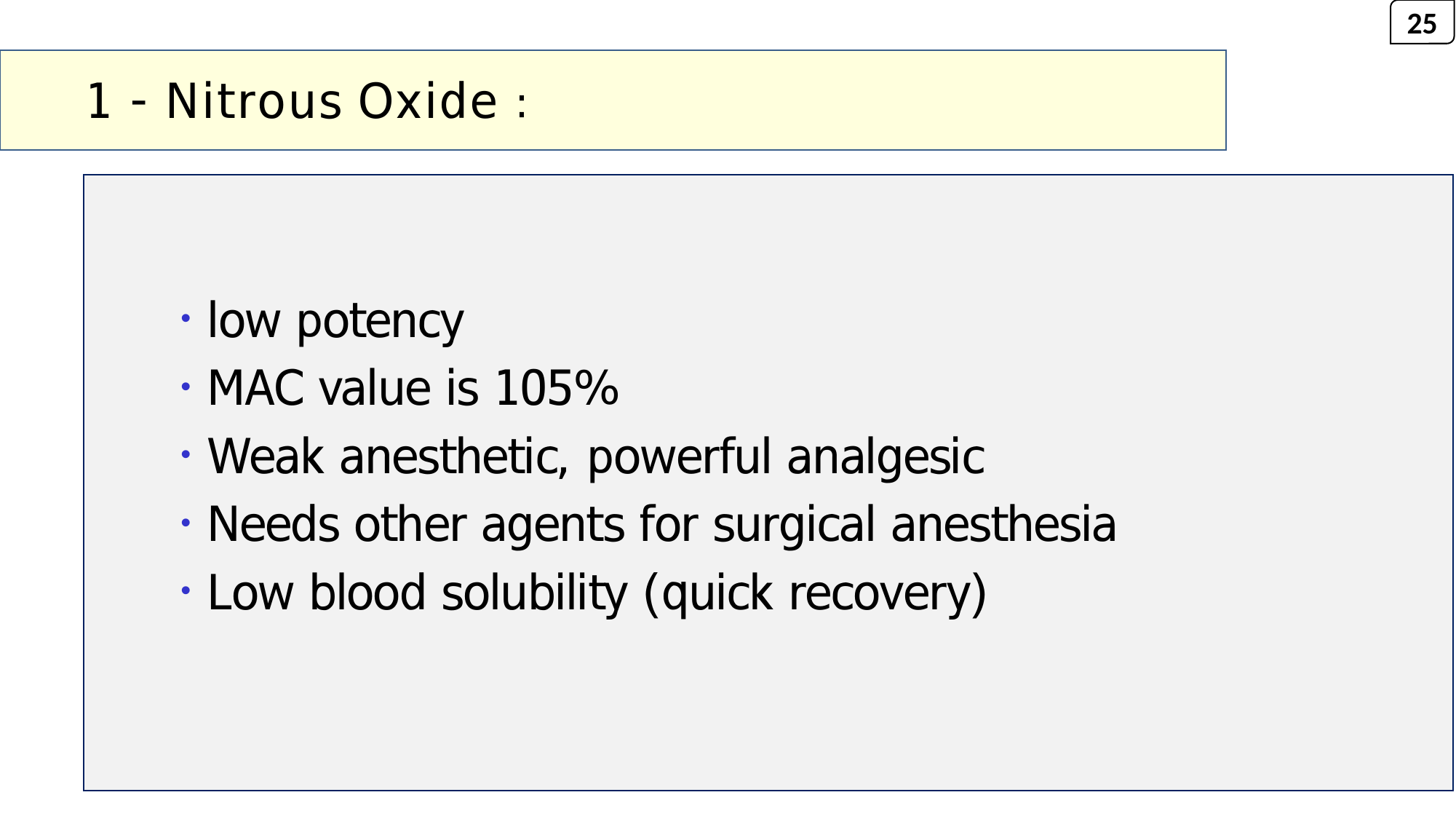

25

# 1 - Nitrous Oxide :

low potency
MAC value is 105%
Weak anesthetic, powerful analgesic
Needs other agents for surgical anesthesia
Low blood solubility (quick recovery)